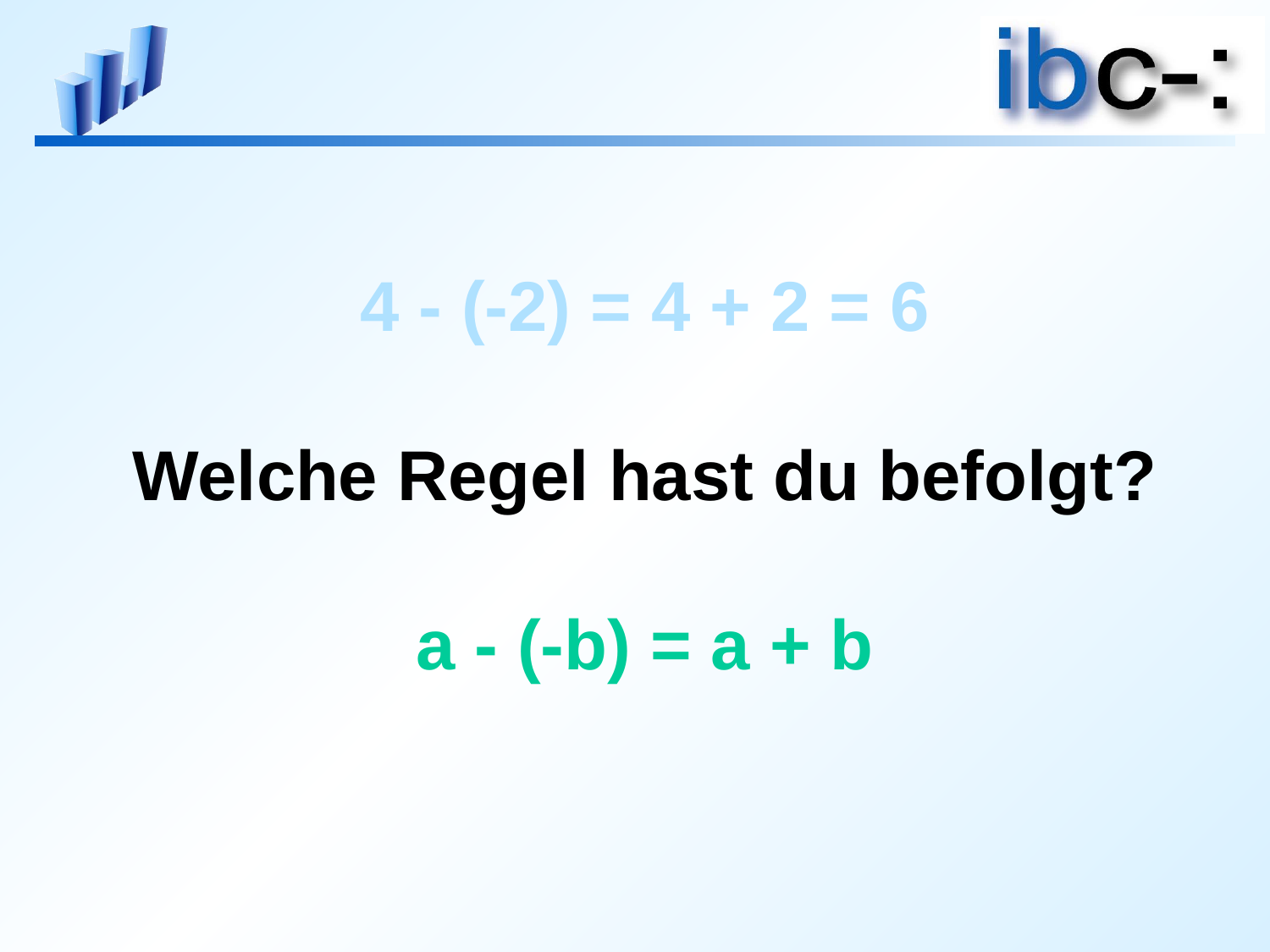

# 4 - (-2) = 4 + 2 = 6 Welche Regel hast du befolgt? a - (-b) = a + b